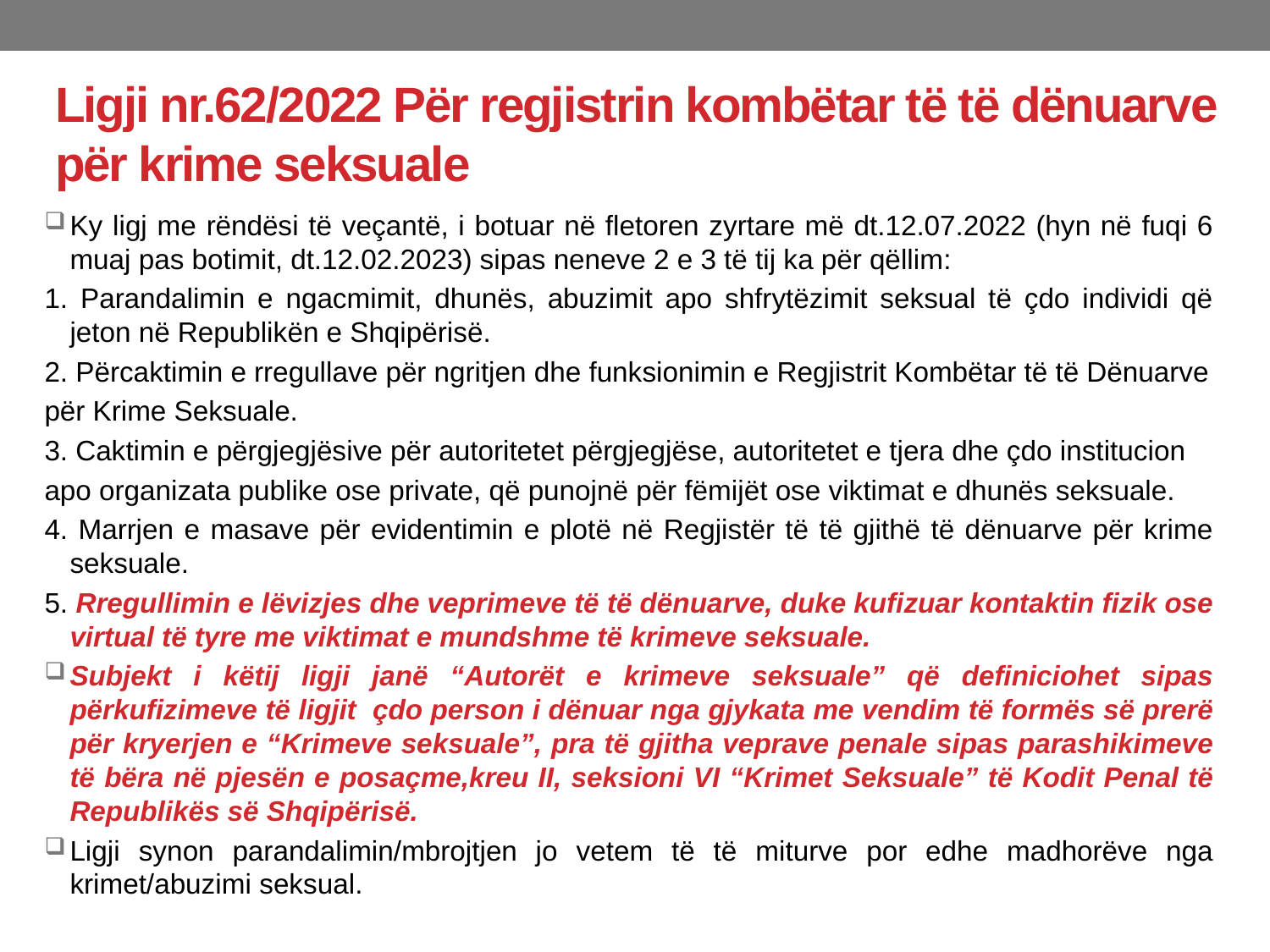

# Ligji nr.62/2022 Për regjistrin kombëtar të të dënuarve për krime seksuale
Ky ligj me rëndësi të veçantë, i botuar në fletoren zyrtare më dt.12.07.2022 (hyn në fuqi 6 muaj pas botimit, dt.12.02.2023) sipas neneve 2 e 3 të tij ka për qëllim:
1. Parandalimin e ngacmimit, dhunës, abuzimit apo shfrytëzimit seksual të çdo individi që jeton në Republikën e Shqipërisë.
2. Përcaktimin e rregullave për ngritjen dhe funksionimin e Regjistrit Kombëtar të të Dënuarve
për Krime Seksuale.
3. Caktimin e përgjegjësive për autoritetet përgjegjëse, autoritetet e tjera dhe çdo institucion
apo organizata publike ose private, që punojnë për fëmijët ose viktimat e dhunës seksuale.
4. Marrjen e masave për evidentimin e plotë në Regjistër të të gjithë të dënuarve për krime seksuale.
5. Rregullimin e lëvizjes dhe veprimeve të të dënuarve, duke kufizuar kontaktin fizik ose virtual të tyre me viktimat e mundshme të krimeve seksuale.
Subjekt i këtij ligji janë “Autorët e krimeve seksuale” që definiciohet sipas përkufizimeve të ligjit  çdo person i dënuar nga gjykata me vendim të formës së prerë për kryerjen e “Krimeve seksuale”, pra të gjitha veprave penale sipas parashikimeve të bëra në pjesën e posaçme,kreu II, seksioni VI “Krimet Seksuale” të Kodit Penal të Republikës së Shqipërisë.
Ligji synon parandalimin/mbrojtjen jo vetem të të miturve por edhe madhorëve nga krimet/abuzimi seksual.